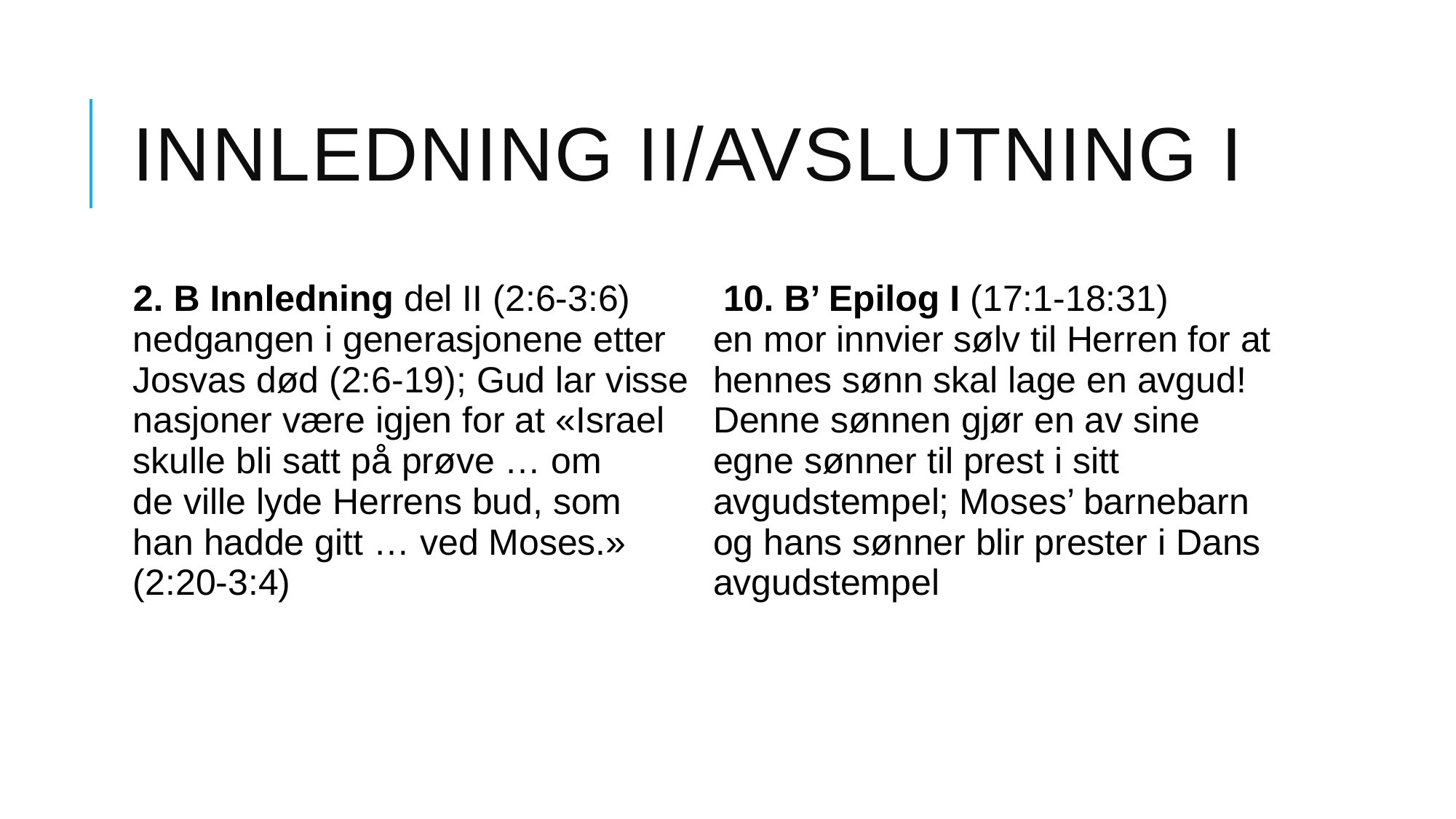

# Innledning II/Avslutning I
| 2. B Innledning del II (2:6-3:6) nedgangen i generasjonene etter Josvas død (2:6-19); Gud lar visse nasjoner være igjen for at «Israel skulle bli satt på prøve … om de ville lyde Herrens bud, som han hadde gitt … ved Moses.» (2:20-3:4) | 10. B’ Epilog I (17:1-18:31) en mor innvier sølv til Herren for at hennes sønn skal lage en avgud! Denne sønnen gjør en av sine egne sønner til prest i sitt avgudstempel; Moses’ barnebarn og hans sønner blir prester i Dans avgudstempel |
| --- | --- |